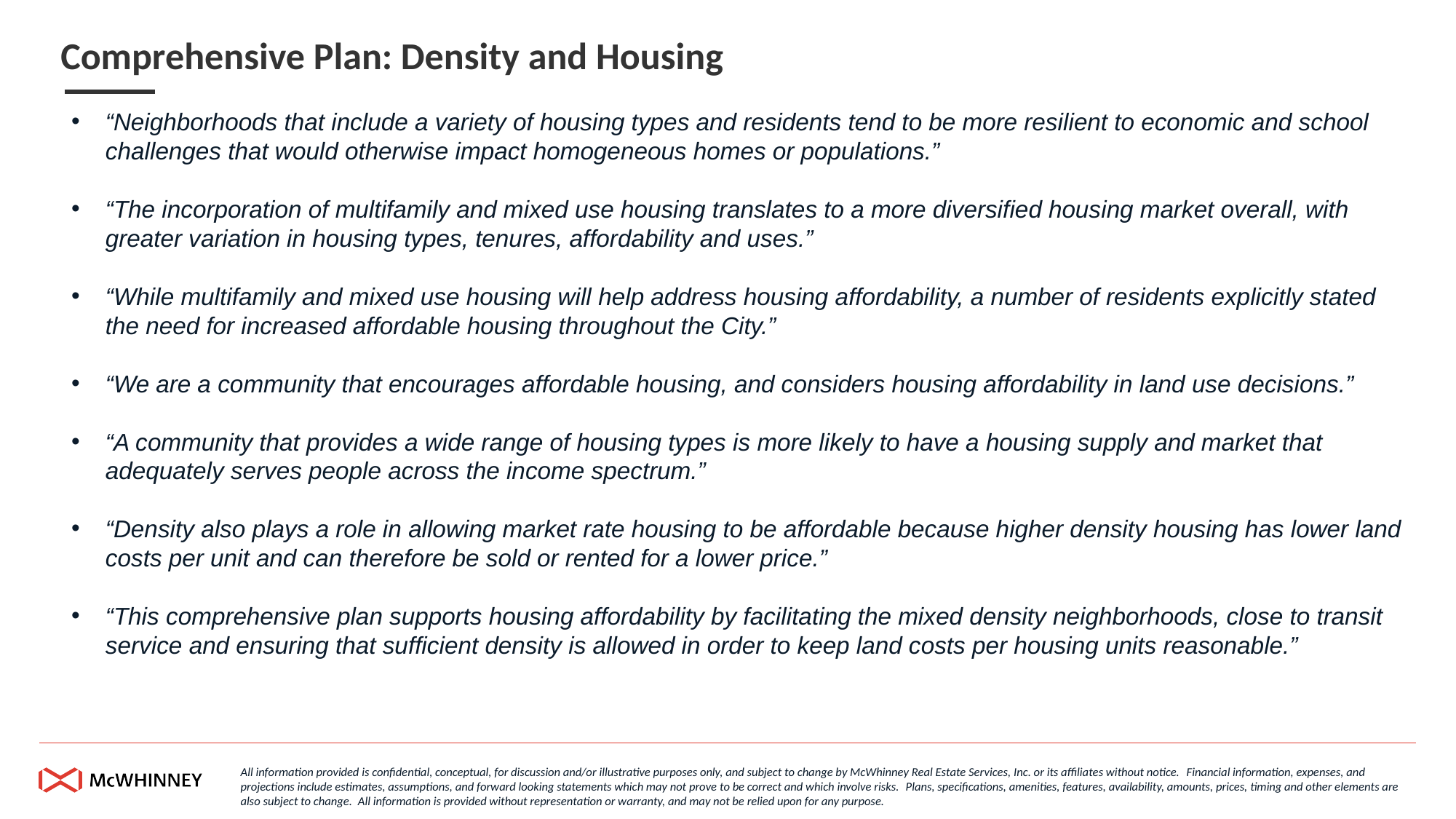

# Comprehensive Plan: Density and Housing
“Neighborhoods that include a variety of housing types and residents tend to be more resilient to economic and school challenges that would otherwise impact homogeneous homes or populations.”

“The incorporation of multifamily and mixed use housing translates to a more diversified housing market overall, with greater variation in housing types, tenures, affordability and uses.”

“While multifamily and mixed use housing will help address housing affordability, a number of residents explicitly stated the need for increased affordable housing throughout the City.”

“We are a community that encourages affordable housing, and considers housing affordability in land use decisions.”

“A community that provides a wide range of housing types is more likely to have a housing supply and market that adequately serves people across the income spectrum.”

“Density also plays a role in allowing market rate housing to be affordable because higher density housing has lower land costs per unit and can therefore be sold or rented for a lower price.”

“This comprehensive plan supports housing affordability by facilitating the mixed density neighborhoods, close to transit service and ensuring that sufficient density is allowed in order to keep land costs per housing units reasonable.”